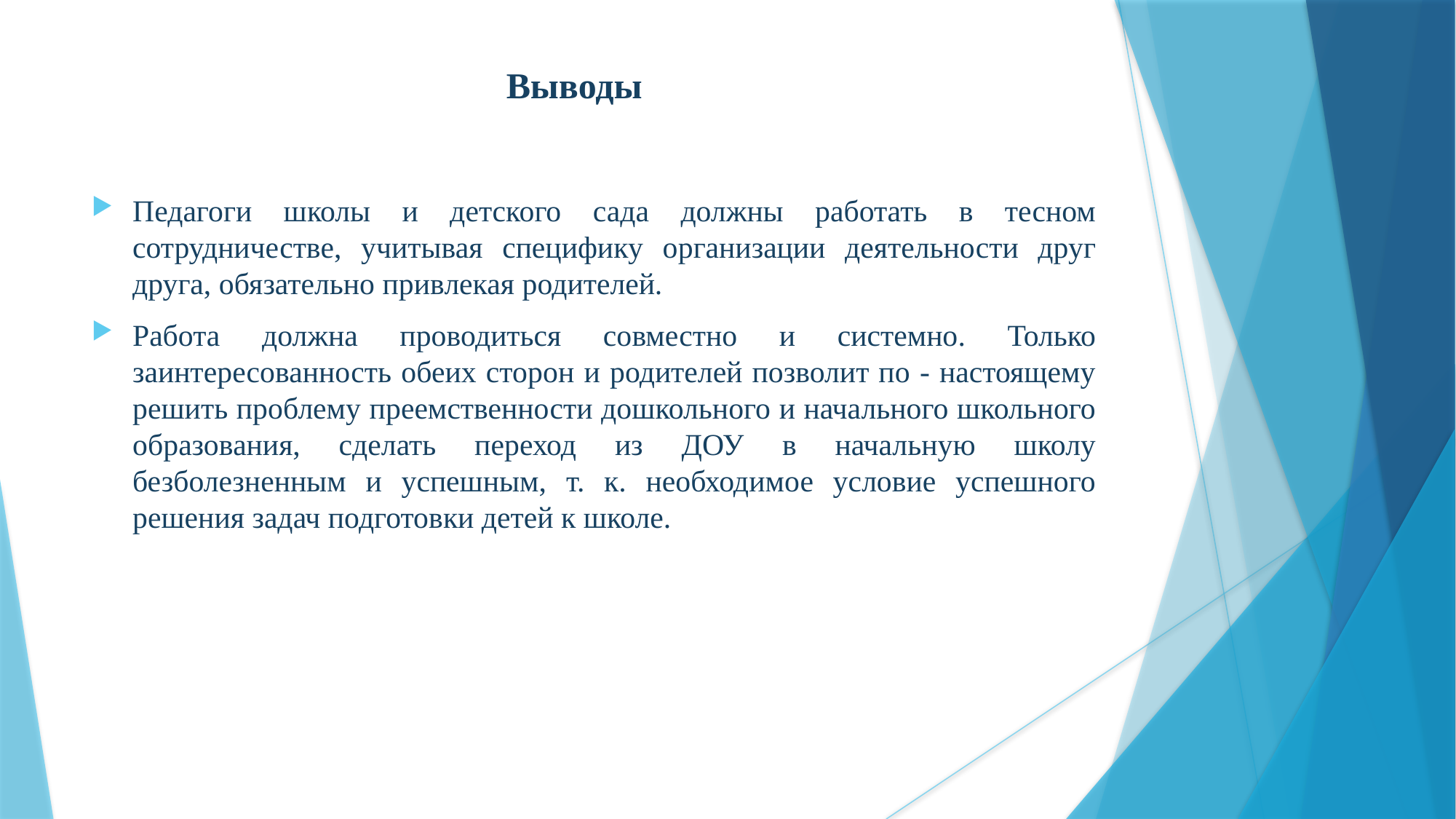

# Выводы
Педагоги школы и детского сада должны работать в тесном сотрудничестве, учитывая специфику организации деятельности друг друга, обязательно привлекая родителей.
Работа должна проводиться совместно и системно. Только заинтересованность обеих сторон и родителей позволит по - настоящему решить проблему преемственности дошкольного и начального школьного образования, сделать переход из ДОУ в начальную школу безболезненным и успешным, т. к. необходимое условие успешного решения задач подготовки детей к школе.